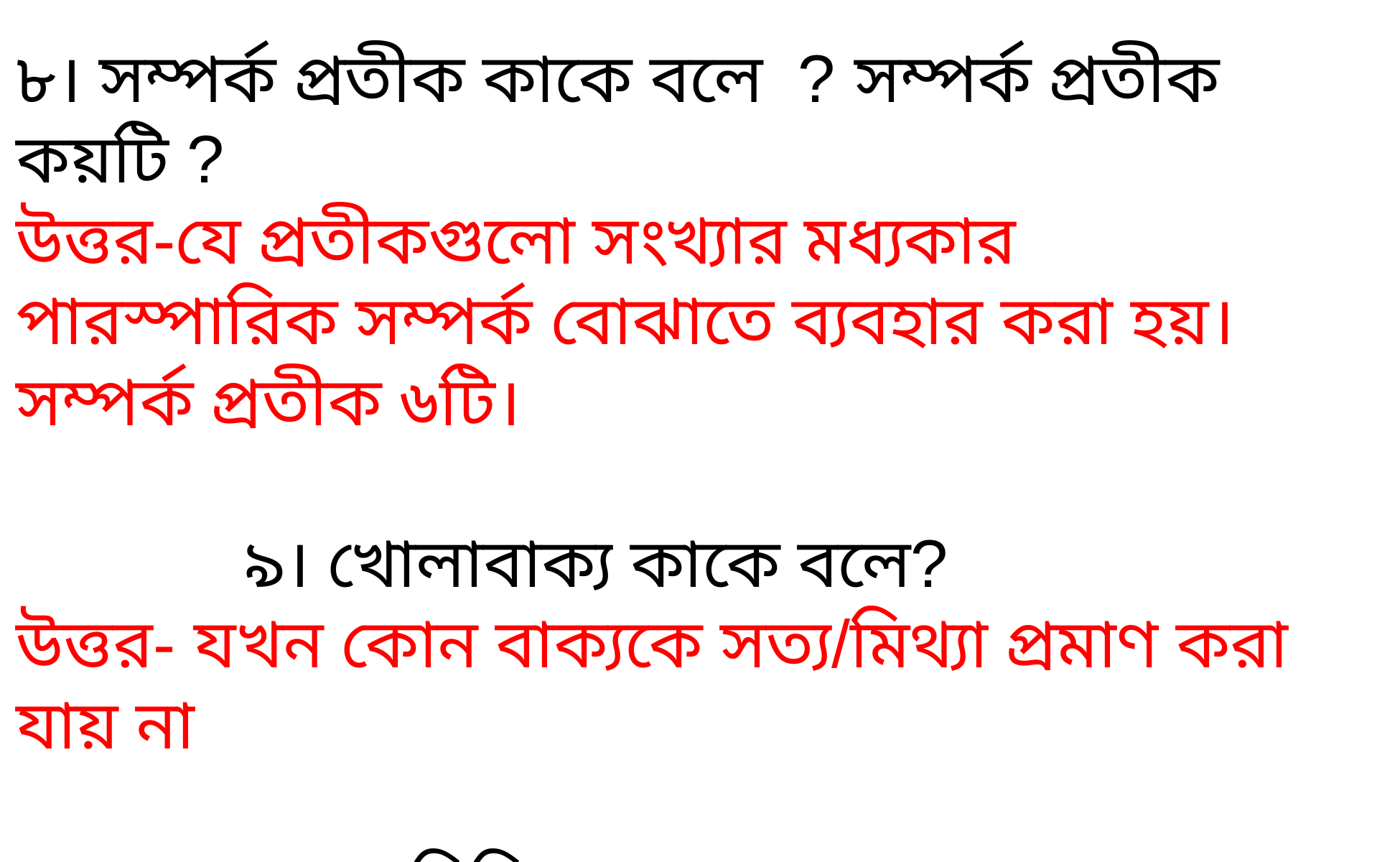

৮। সম্পর্ক প্রতীক কাকে বলে  ? সম্পর্ক প্রতীক কয়টি ?
উত্তর-যে প্রতীকগুলো সংখ্যার মধ্যকার পারস্পারিক সম্পর্ক বোঝাতে ব্যবহার করা হয়। সম্পর্ক প্রতীক ৬টি।

             ৯। খোলাবাক্য কাকে বলে?
উত্তর- যখন কোন বাক্যকে সত্য/মিথ্যা প্রমাণ করা যায় না

            ১০। গাণিতিক বাক্য কাকে বলে ?
উত্তর- যখন কোন বাক্যকে সত্য বা মিথ্যা প্রমাণ করা যায়